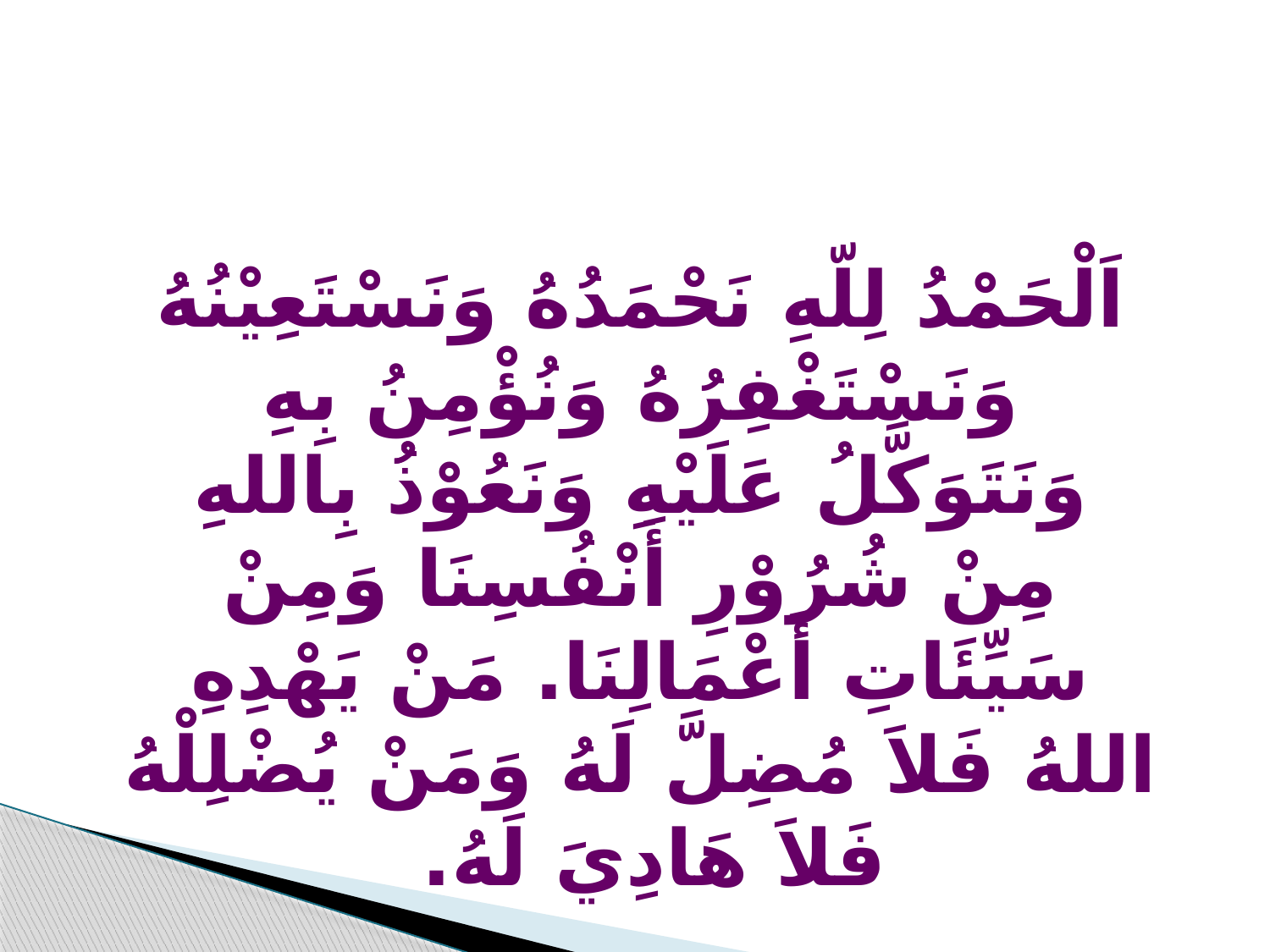

اَلْحَمْدُ لِلّهِ نَحْمَدُهُ وَنَسْتَعِيْنُهُ وَنَسْتَغْفِرُهُ وَنُؤْمِنُ بِهِ وَنَتَوَكَّلُ عَلَيْهِ وَنَعُوْذُُ بِاللهِ مِنْ شُرُوْرِ أَنْفُسِنَا وَمِنْ سَيِّئَاتِ أَعْمَالِنَا. مَنْ يَهْدِهِ اللهُ فَلاَ مُضِلَّ لَهُ وَمَنْ يُضْلِلْهُ فَلاَ هَادِيَ لَهُ.